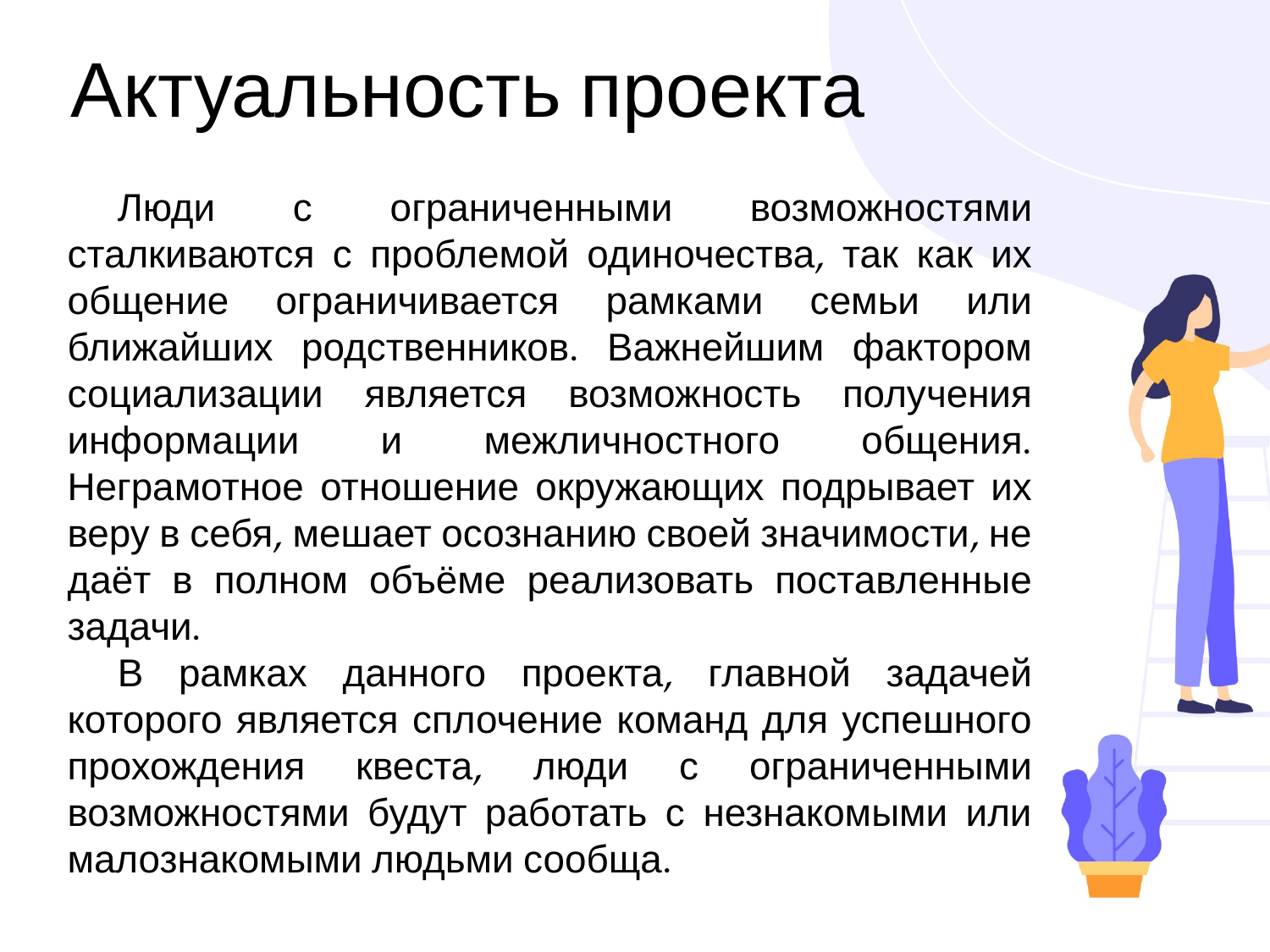

# Актуальность проекта
Люди с ограниченными возможностями сталкиваются с проблемой одиночества, так как их общение ограничивается рамками семьи или ближайших родственников. Важнейшим фактором социализации является возможность получения информации и межличностного общения. Неграмотное отношение окружающих подрывает их веру в себя, мешает осознанию своей значимости, не даёт в полном объёме реализовать поставленные задачи.
В рамках данного проекта, главной задачей которого является сплочение команд для успешного прохождения квеста, люди с ограниченными возможностями будут работать с незнакомыми или малознакомыми людьми сообща.